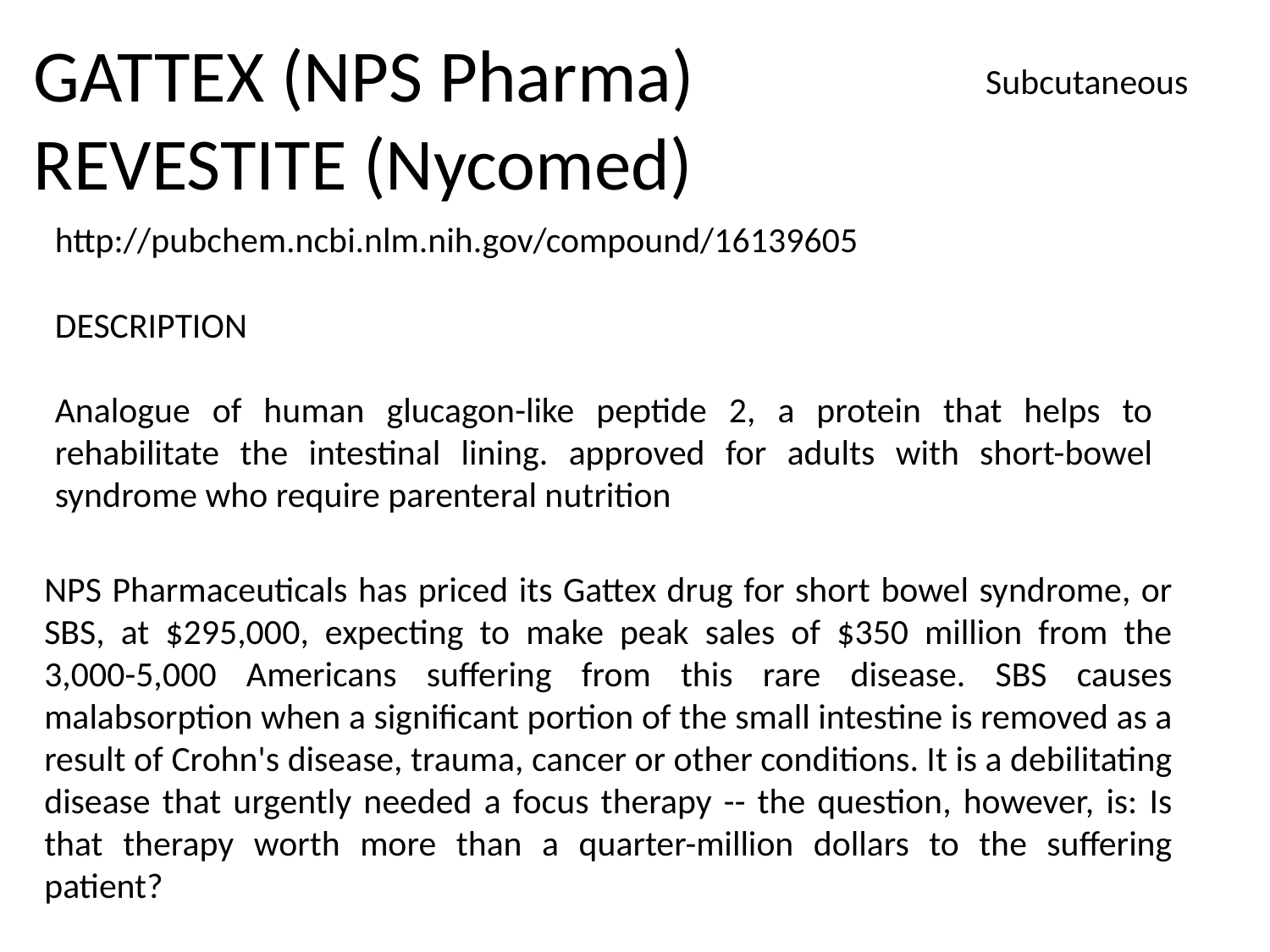

# GATTEX (NPS Pharma) REVESTITE (Nycomed)
Subcutaneous
http://pubchem.ncbi.nlm.nih.gov/compound/16139605
DESCRIPTION

Analogue of human glucagon-like peptide 2, a protein that helps to rehabilitate the intestinal lining. approved for adults with short-bowel syndrome who require parenteral nutrition
NPS Pharmaceuticals has priced its Gattex drug for short bowel syndrome, or SBS, at $295,000, expecting to make peak sales of $350 million from the 3,000-5,000 Americans suffering from this rare disease. SBS causes malabsorption when a significant portion of the small intestine is removed as a result of Crohn's disease, trauma, cancer or other conditions. It is a debilitating disease that urgently needed a focus therapy -- the question, however, is: Is that therapy worth more than a quarter-million dollars to the suffering patient?